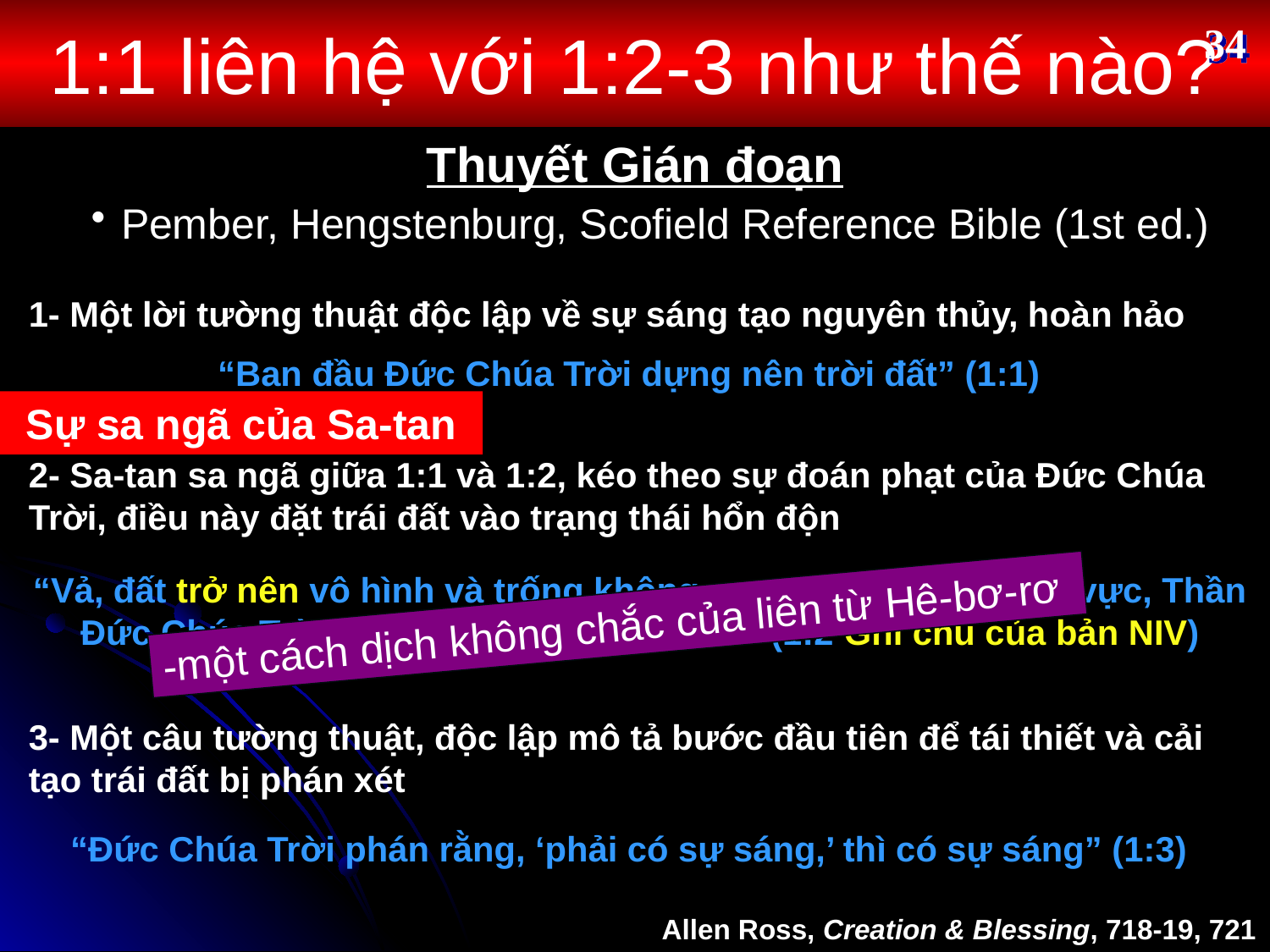

1:1 liên hệ với 1:2-3 như thế nào?
34
# Thuyết Gián đoạn

Pember, Hengstenburg, Scofield Reference Bible (1st ed.)
1- Một lời tường thuật độc lập về sự sáng tạo nguyên thủy, hoàn hảo
“Ban đầu Đức Chúa Trời dựng nên trời đất” (1:1)
Sự sa ngã của Sa-tan
2- Sa-tan sa ngã giữa 1:1 và 1:2, kéo theo sự đoán phạt của Đức Chúa Trời, điều này đặt trái đất vào trạng thái hổn độn
“Vả, đất trở nên vô hình và trống không, sự mờ tối ở trên mặt vực, Thần Đức Chúa Trời vận hành trên mặt nước” (1:2 Ghi chú của bản NIV)
-một cách dịch không chắc của liên từ Hê-bơ-rơ
3- Một câu tường thuật, độc lập mô tả bước đầu tiên để tái thiết và cải tạo trái đất bị phán xét
“Đức Chúa Trời phán rằng, ‘phải có sự sáng,’ thì có sự sáng” (1:3)
Allen Ross, Creation & Blessing, 718-19, 721